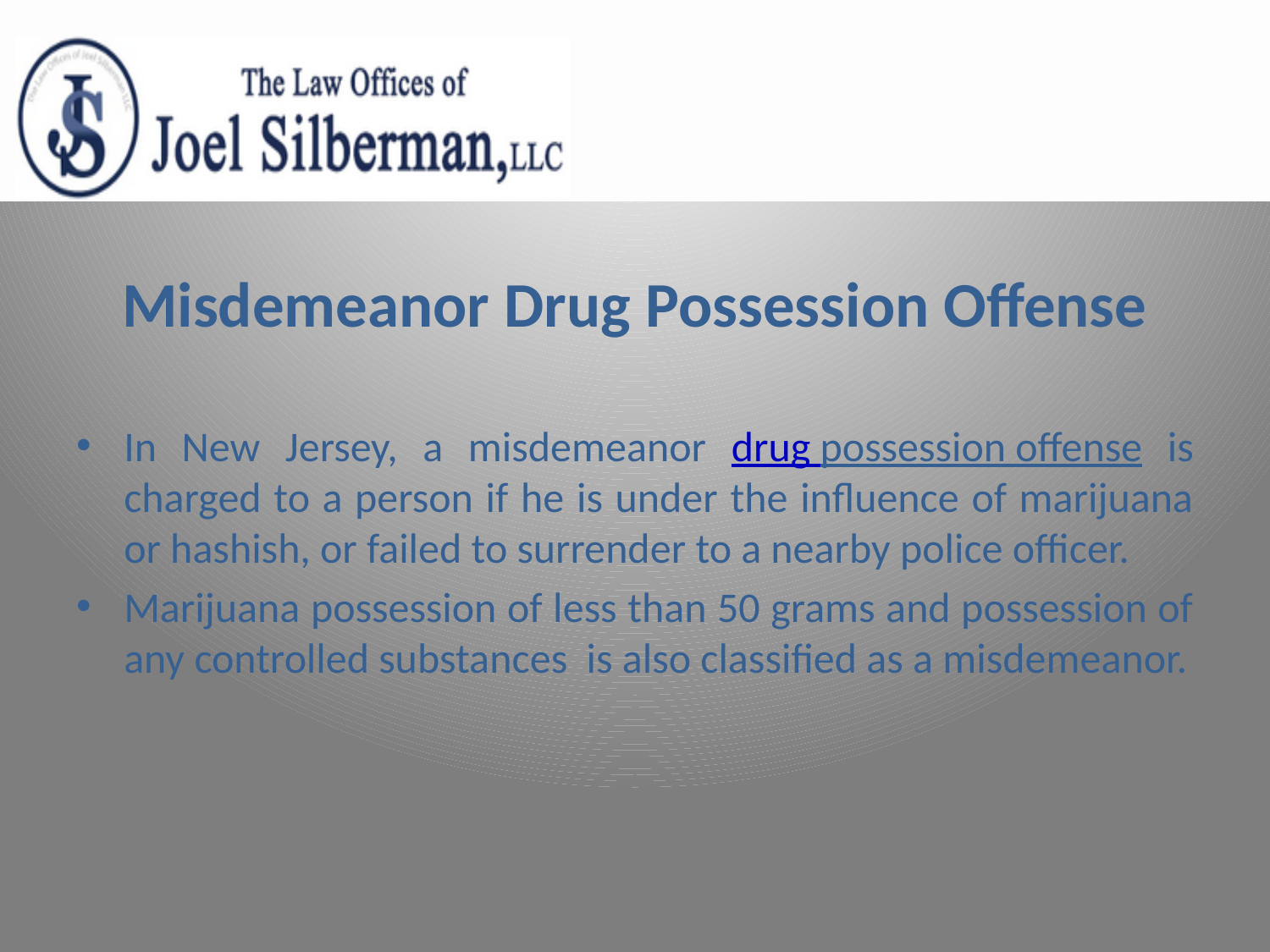

# Misdemeanor Drug Possession Offense
In New Jersey, a misdemeanor drug possession offense is charged to a person if he is under the influence of marijuana or hashish, or failed to surrender to a nearby police officer.
Marijuana possession of less than 50 grams and possession of any controlled substances  is also classified as a misdemeanor.